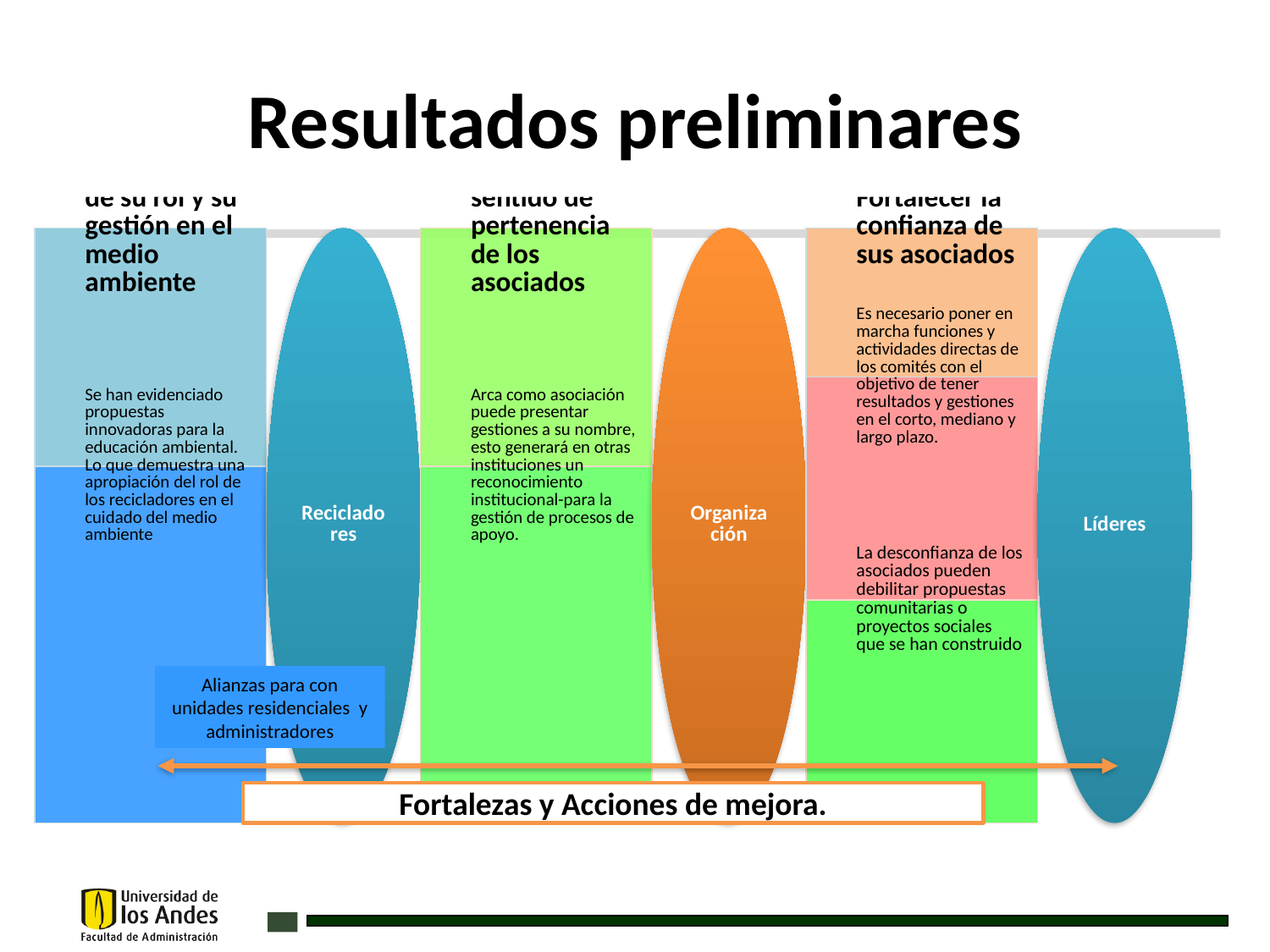

Resultados preliminares

Organización
Fortalecer sentido de pertenencia de los asociados
Arca como asociación puede presentar gestiones a su nombre, esto generará en otras instituciones un reconocimiento institucional-para la gestión de procesos de apoyo.
Líderes
Fortalecer la confianza de sus asociados
Es necesario poner en marcha funciones y actividades directas de los comités con el objetivo de tener resultados y gestiones en el corto, mediano y largo plazo.
Recicladores
Apropiación de su rol y su gestión en el medio ambiente
Se han evidenciado propuestas innovadoras para la educación ambiental. Lo que demuestra una apropiación del rol de los recicladores en el cuidado del medio ambiente
La desconfianza de los asociados pueden debilitar propuestas comunitarias o proyectos sociales que se han construido
Alianzas para con unidades residenciales  y administradores
Fortalezas y Acciones de mejora.